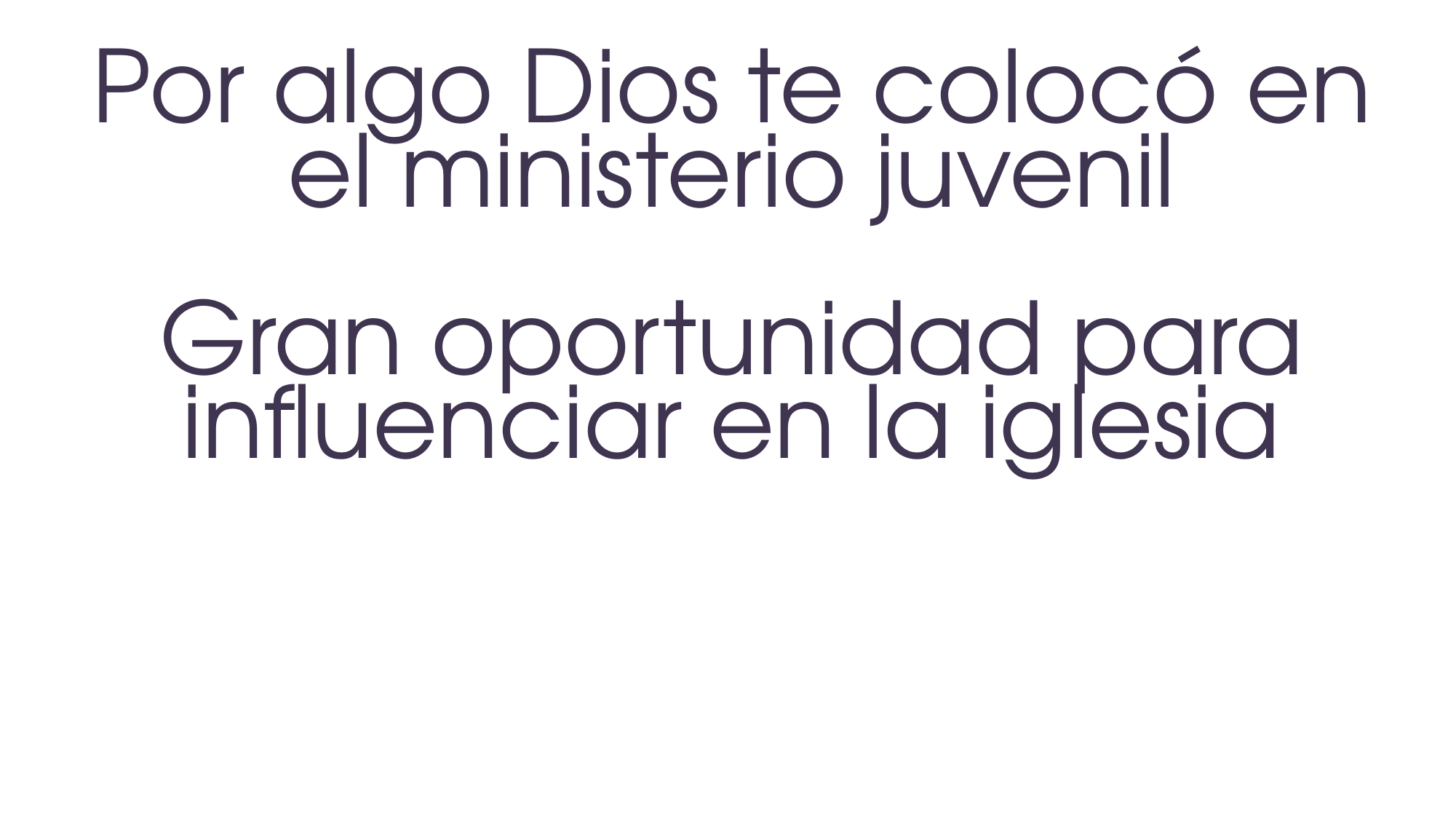

Por algo Dios te colocó en el ministerio juvenil

Gran oportunidad para influenciar en la iglesia